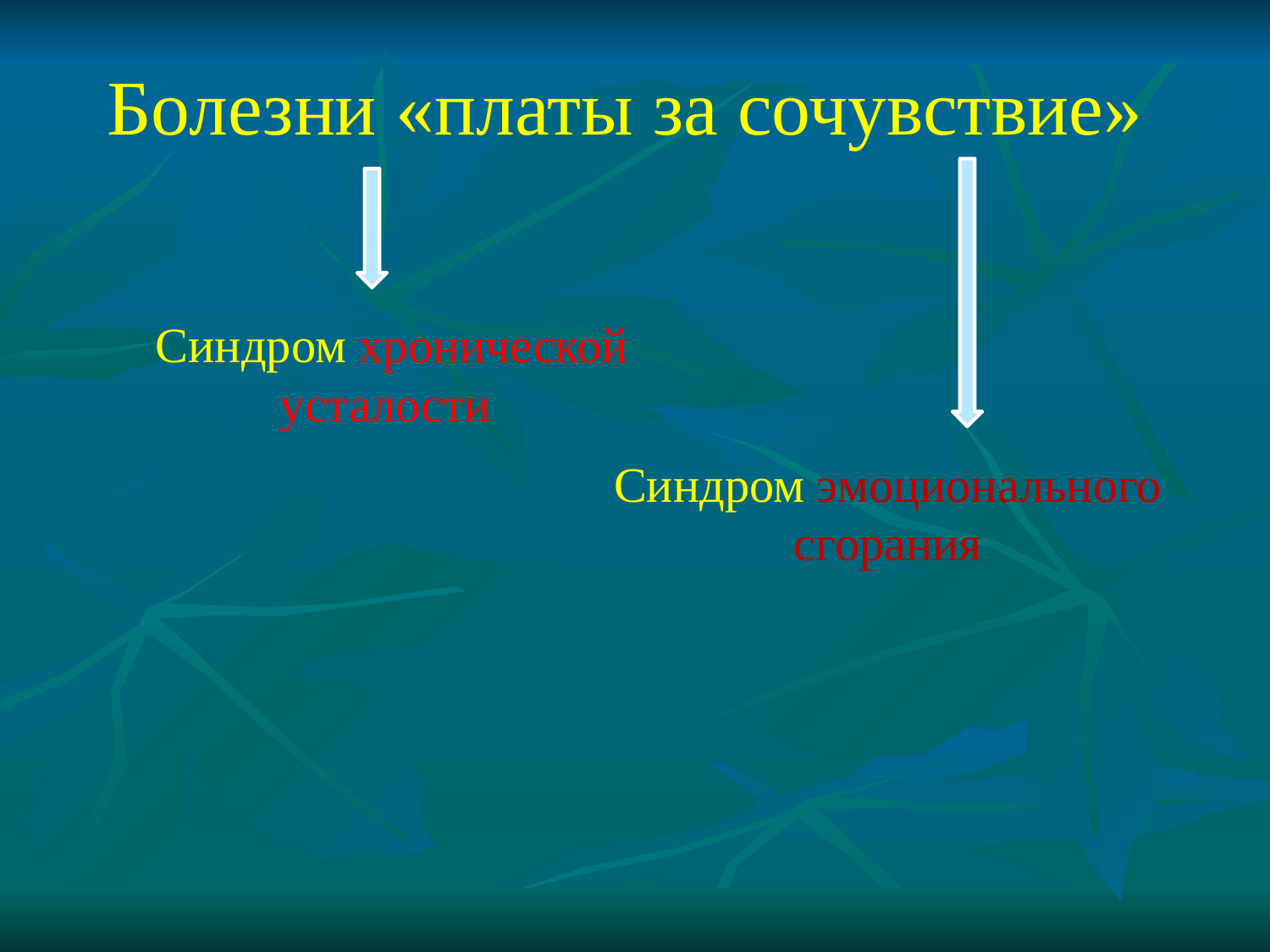

# Болезни «платы за сочувствие»

Синдром хронической усталости
Синдром эмоционального сгорания